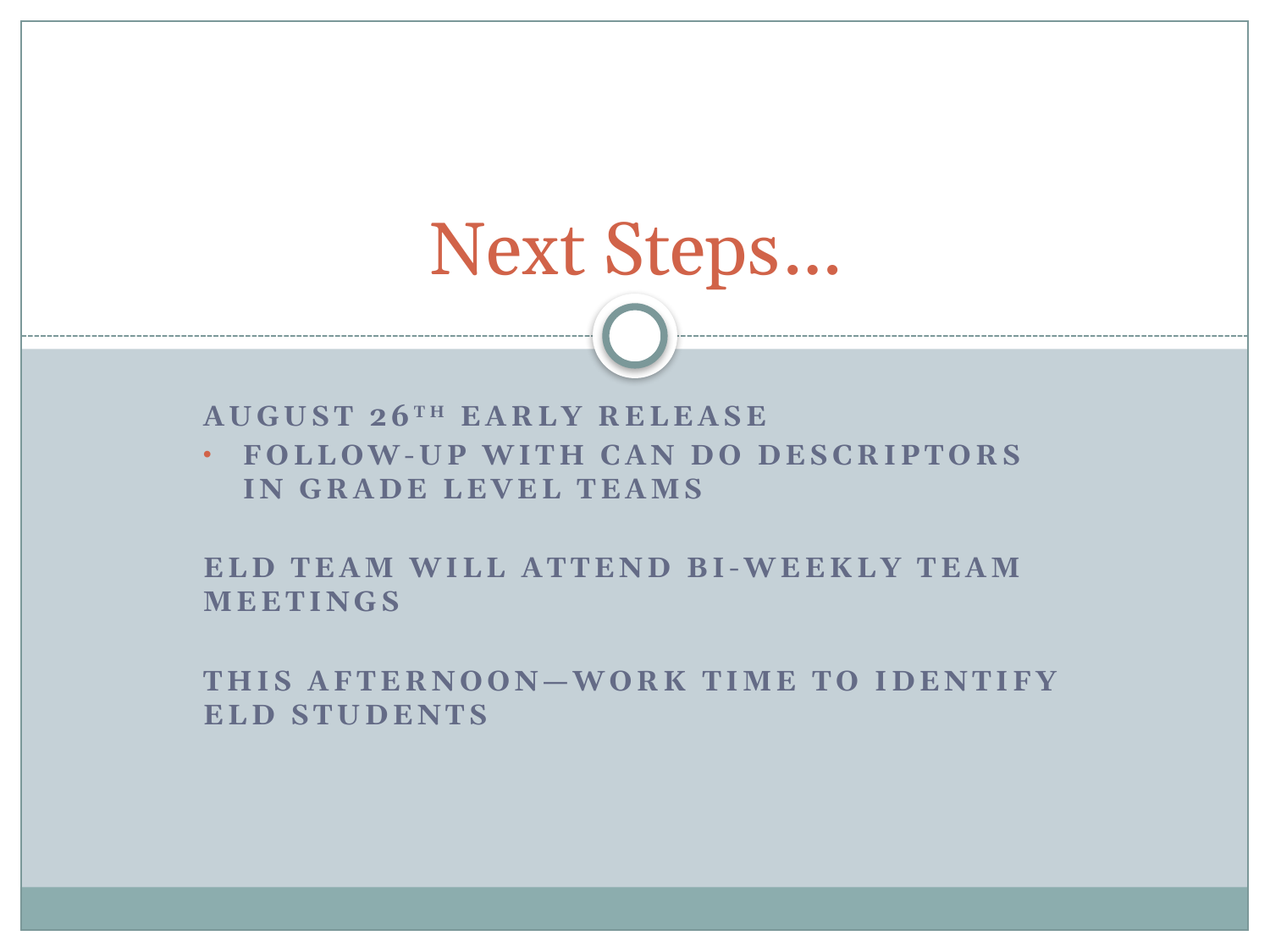

# Next Steps…
August 26th Early release
Follow-up with Can do descriptors in grade level teams

ELD team will attend bi-weekly team meetings

This afternoon—work time to identify ELD students